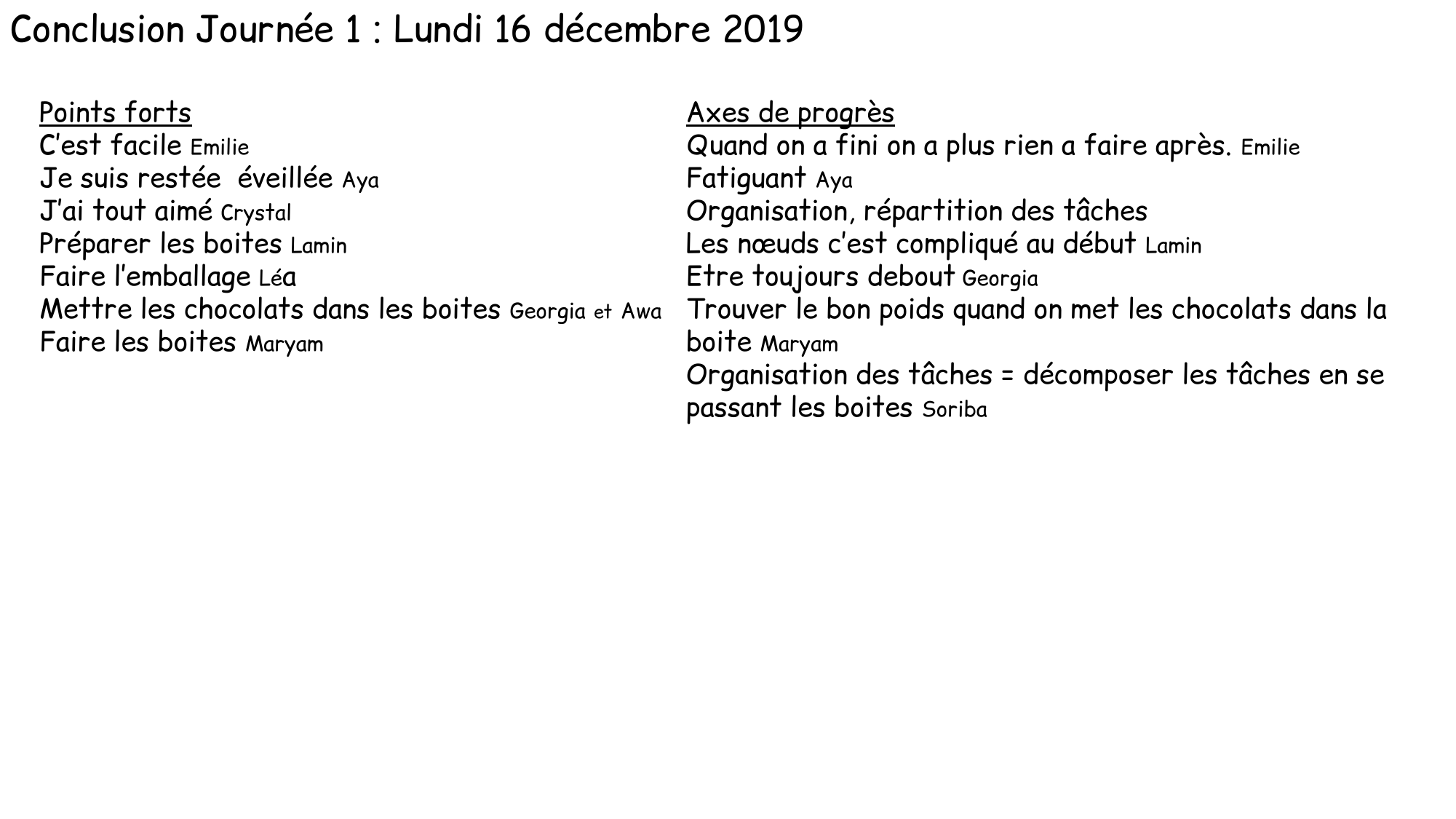

Conclusion Journée 1 : Lundi 16 décembre 2019
Points forts
C’est facile Emilie
Je suis restée  éveillée Aya
J’ai tout aimé Crystal
Préparer les boites Lamin
Faire l’emballage Léa
Mettre les chocolats dans les boites Georgia et Awa
Faire les boites Maryam

Axes de progrès
Quand on a fini on a plus rien a faire après. Emilie
Fatiguant Aya
Organisation, répartition des tâches
Les nœuds c’est compliqué au début Lamin
Etre toujours debout Georgia
Trouver le bon poids quand on met les chocolats dans la boite Maryam
Organisation des tâches = décomposer les tâches en se passant les boites Soriba